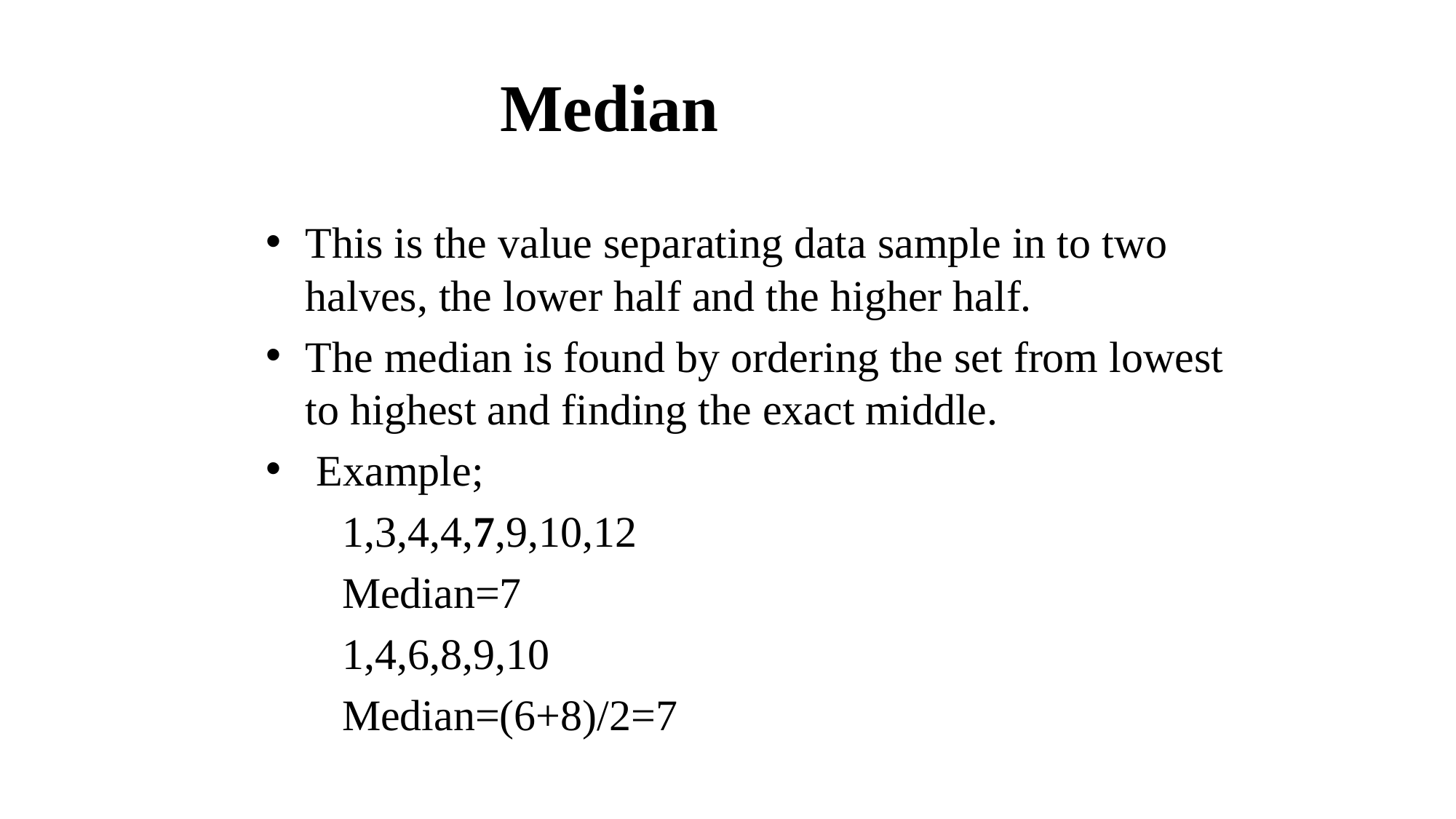

Median
#

This is the value separating data sample in to two halves, the lower half and the higher half.
The median is found by ordering the set from lowest to highest and finding the exact middle.
 Example;
       1,3,4,4,7,9,10,12
       Median=7
       1,4,6,8,9,10
       Median=(6+8)/2=7